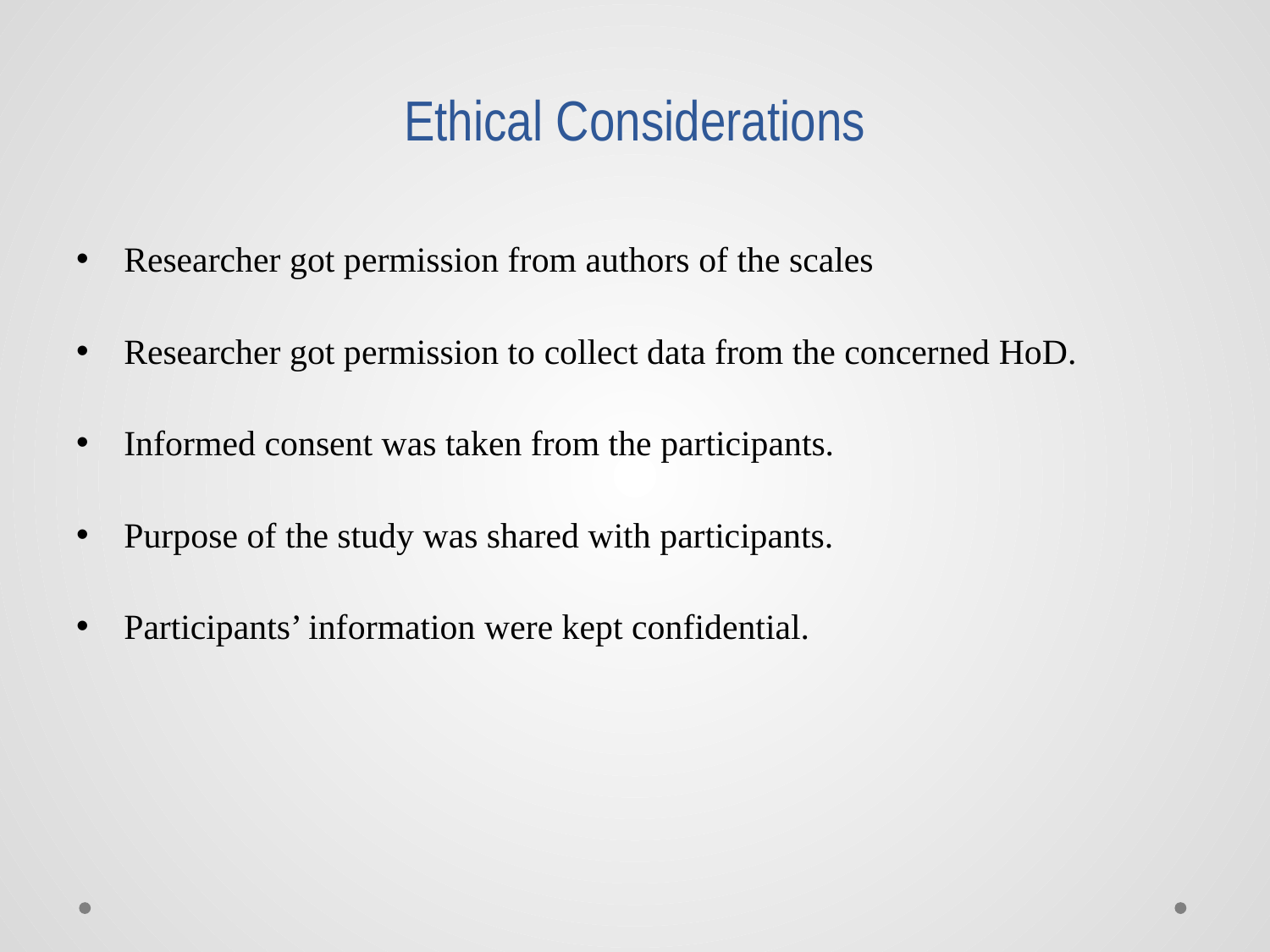

# Ethical Considerations
Researcher got permission from authors of the scales
Researcher got permission to collect data from the concerned HoD.
Informed consent was taken from the participants.
Purpose of the study was shared with participants.
Participants’ information were kept confidential.